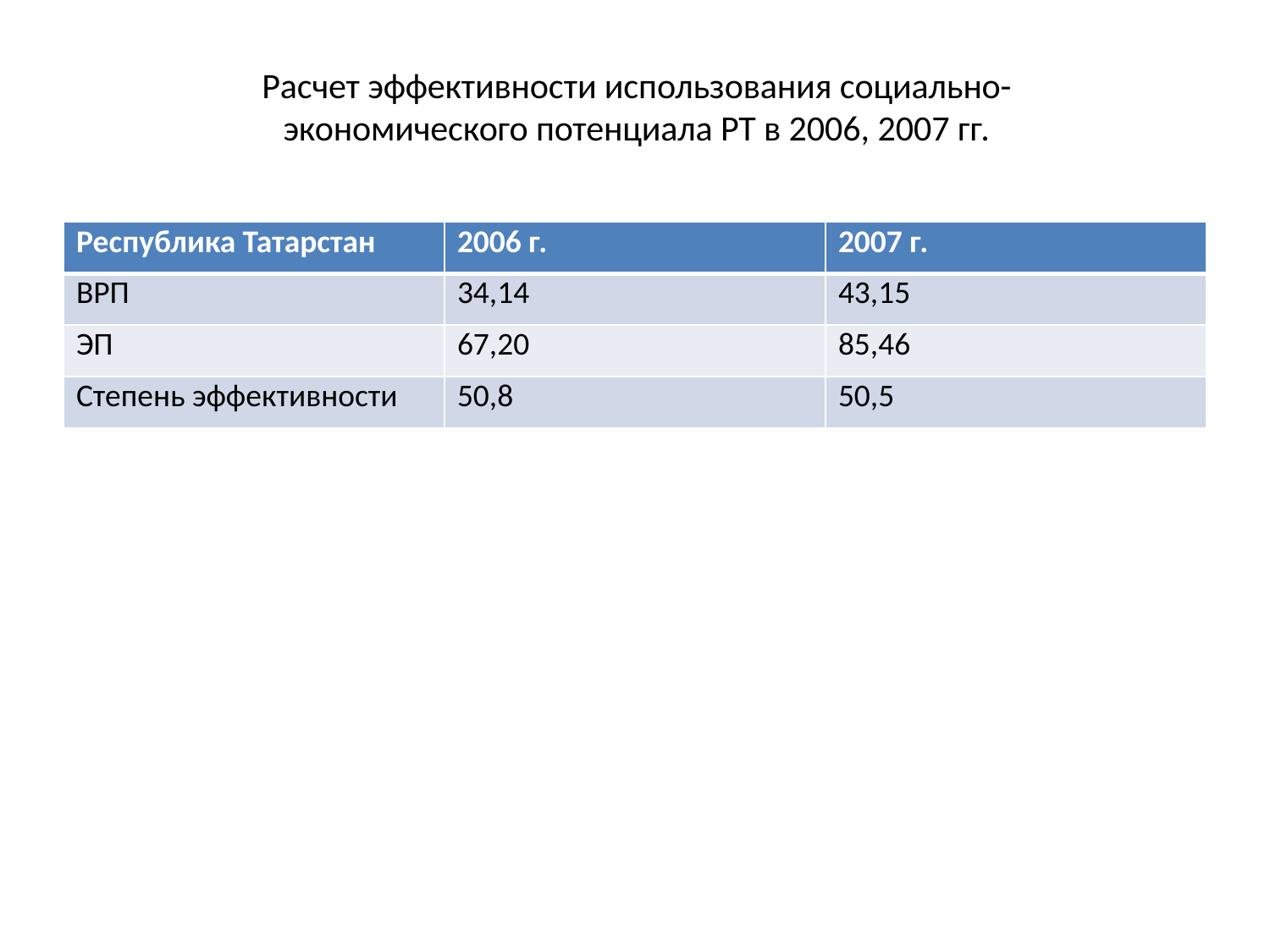

# Расчет эффективности использования социально-экономического потенциала РТ в 2006, 2007 гг.
| Республика Татарстан | 2006 г. | 2007 г. |
| --- | --- | --- |
| ВРП | 34,14 | 43,15 |
| ЭП | 67,20 | 85,46 |
| Степень эффективности | 50,8 | 50,5 |